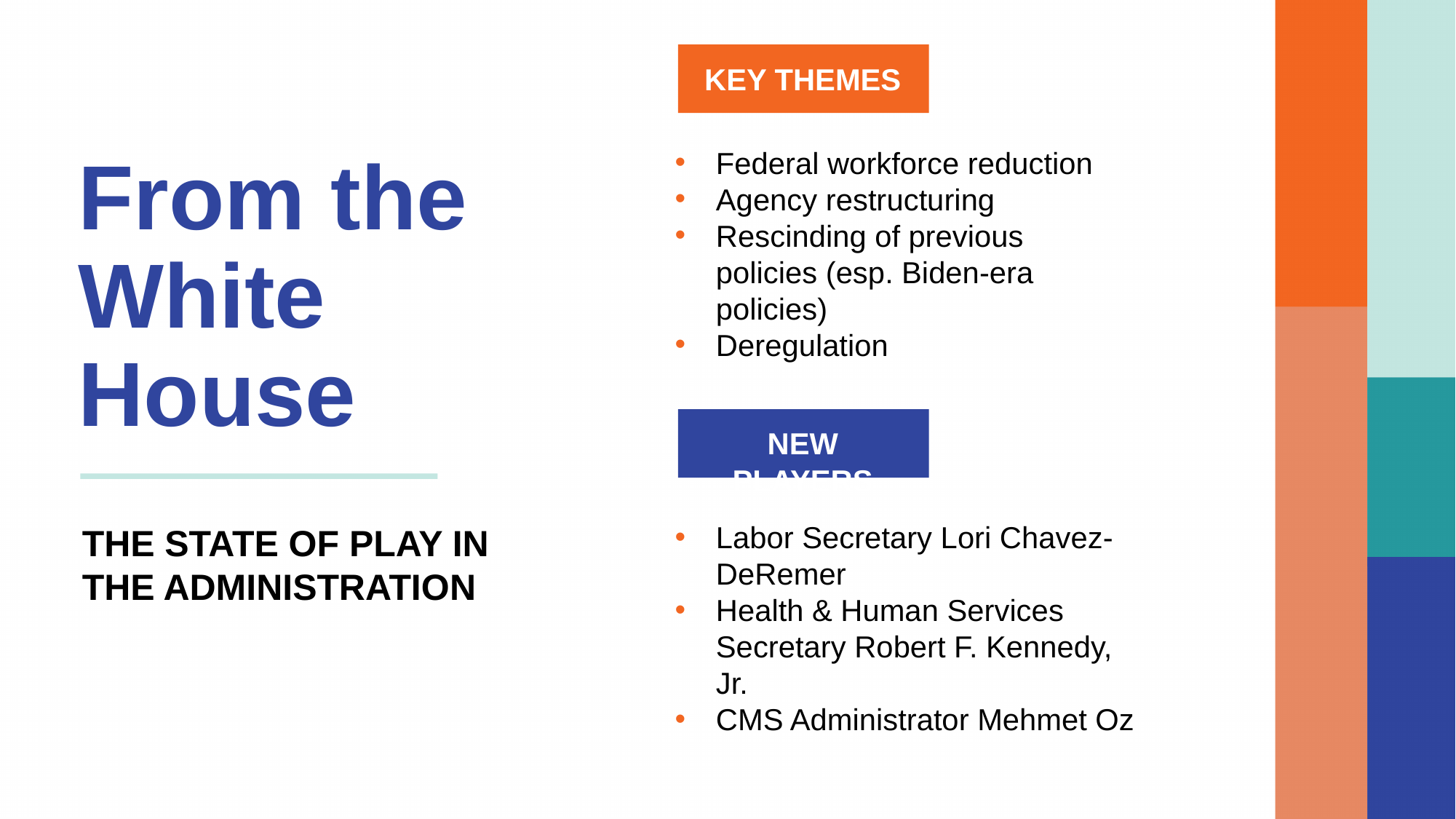

KEY THEMES
From the White House
Federal workforce reduction
Agency restructuring
Rescinding of previous policies (esp. Biden-era policies)
Deregulation

NEW PLAYERS

Labor Secretary Lori Chavez-DeRemer
Health & Human Services Secretary Robert F. Kennedy, Jr.
CMS Administrator Mehmet Oz

THE STATE OF PLAY IN THE ADMINISTRATION